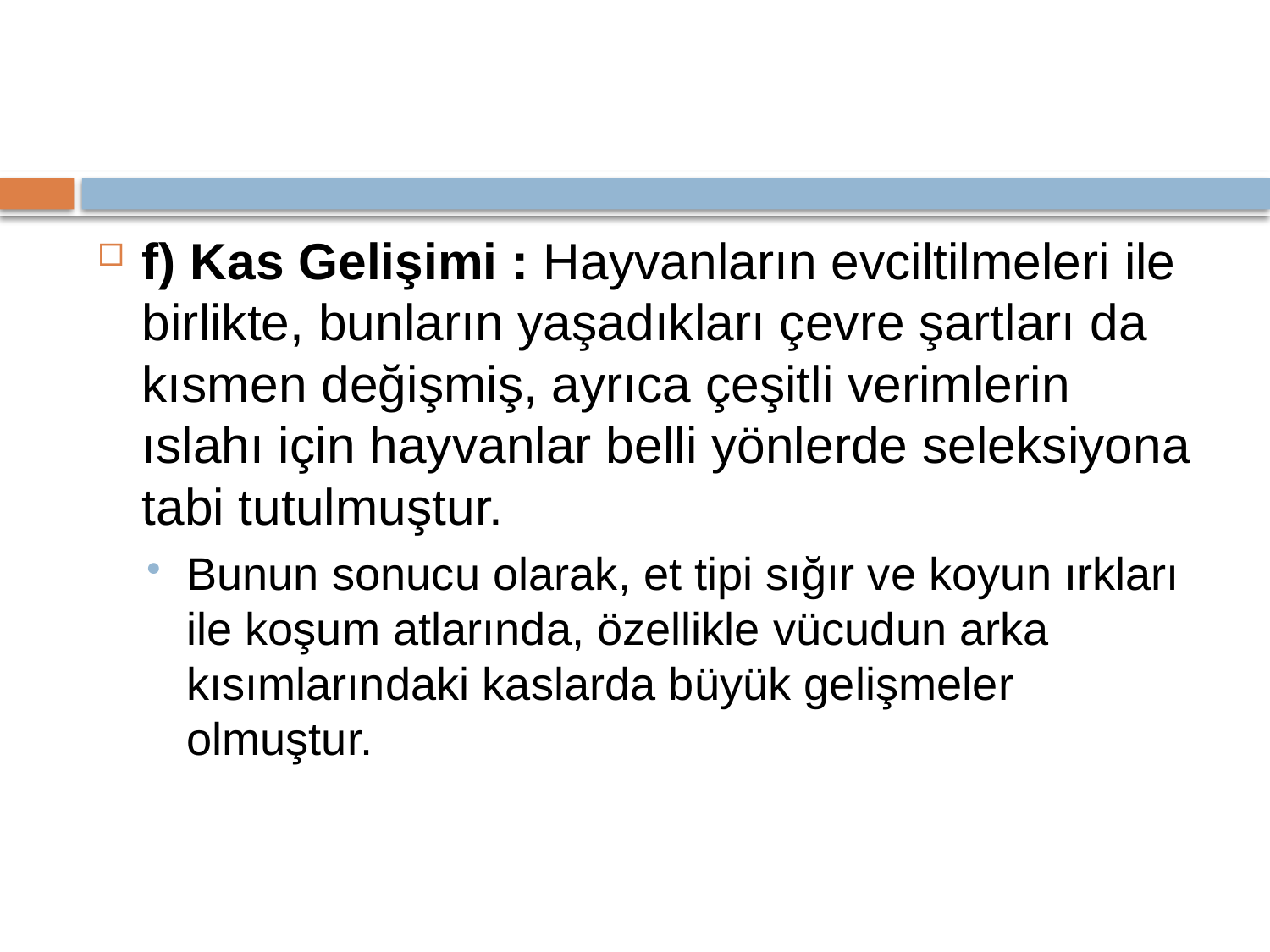

#
f) Kas Gelişimi : Hayvanların evciltilmeleri ile birlikte, bunların yaşadıkları çevre şartları da kısmen değişmiş, ayrıca çeşitli verimlerin ıslahı için hayvanlar belli yönlerde seleksiyona tabi tutulmuştur.
Bunun sonucu olarak, et tipi sığır ve koyun ırkları ile koşum atlarında, özellikle vücudun arka kısımlarındaki kaslarda büyük gelişmeler olmuştur.